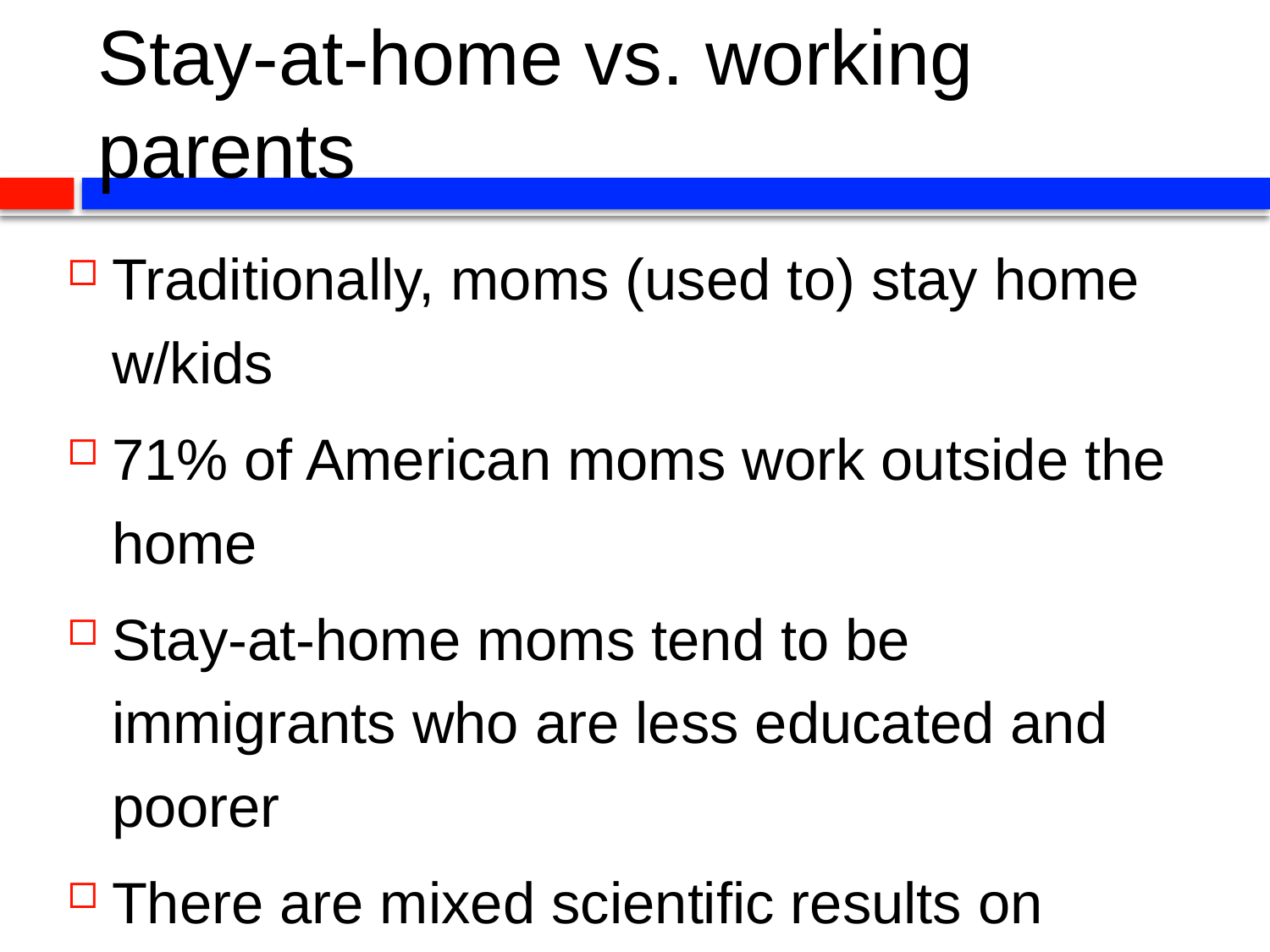

# Stay-at-home vs. working parents
Traditionally, moms (used to) stay home w/kids
71% of American moms work outside the home
Stay-at-home moms tend to be immigrants who are less educated and poorer
There are mixed scientific results on whether or not having a stay-at-home parent is really beneficial to children